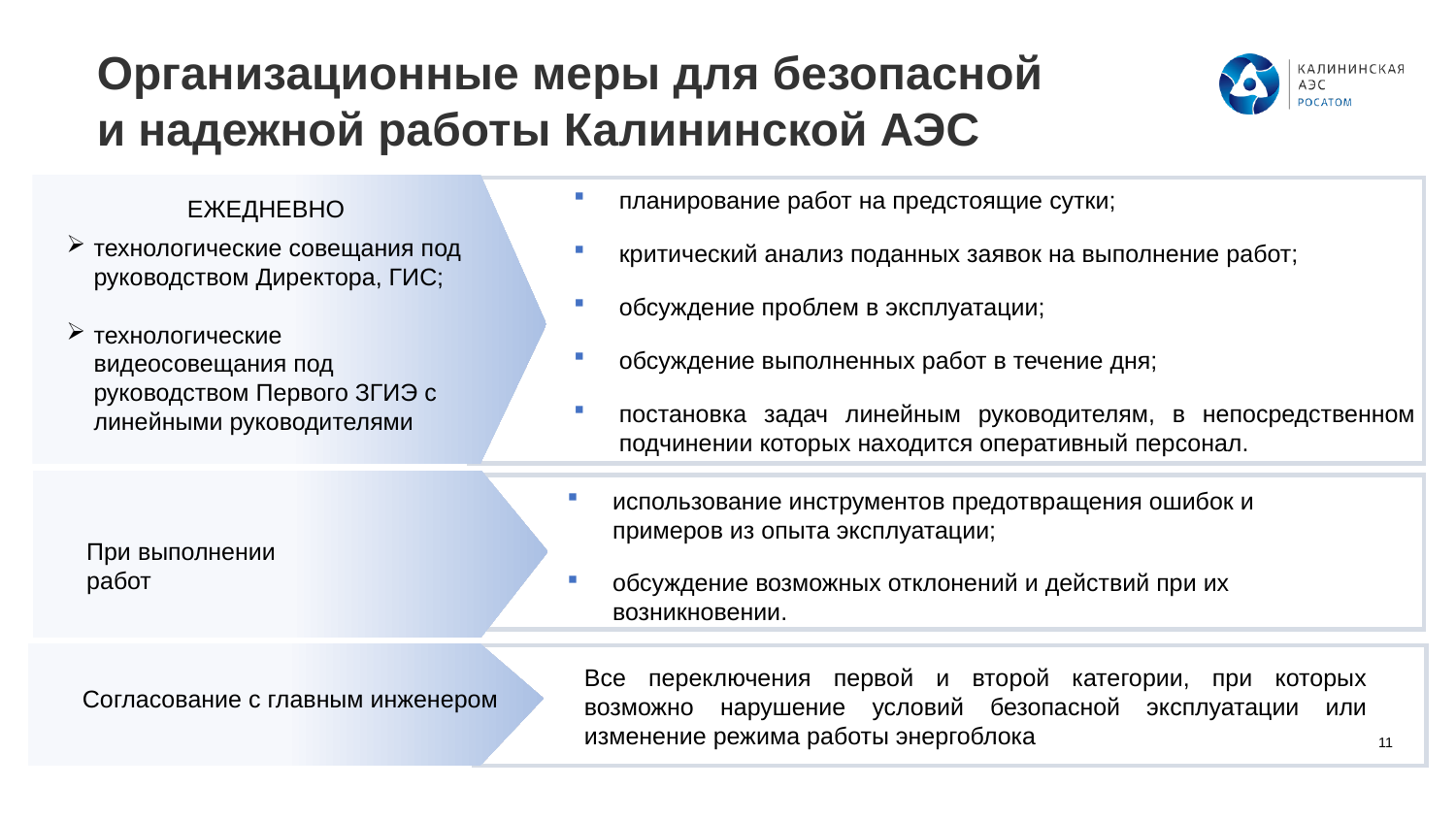

Организационные меры для безопасной
и надежной работы Калининской АЭС

планирование работ на предстоящие сутки;
критический анализ поданных заявок на выполнение работ;
обсуждение проблем в эксплуатации;
обсуждение выполненных работ в течение дня;
постановка задач линейным руководителям, в непосредственном подчинении которых находится оперативный персонал.
ЕЖЕДНЕВНО
технологические совещания под руководством Директора, ГИС;

технологические видеосовещания под руководством Первого ЗГИЭ с линейными руководителями

использование инструментов предотвращения ошибок и примеров из опыта эксплуатации;
обсуждение возможных отклонений и действий при их возникновении.

Все переключения первой и второй категории, при которых возможно нарушение условий безопасной эксплуатации или изменение режима работы энергоблока
Согласование с главным инженером

При выполнении
работ